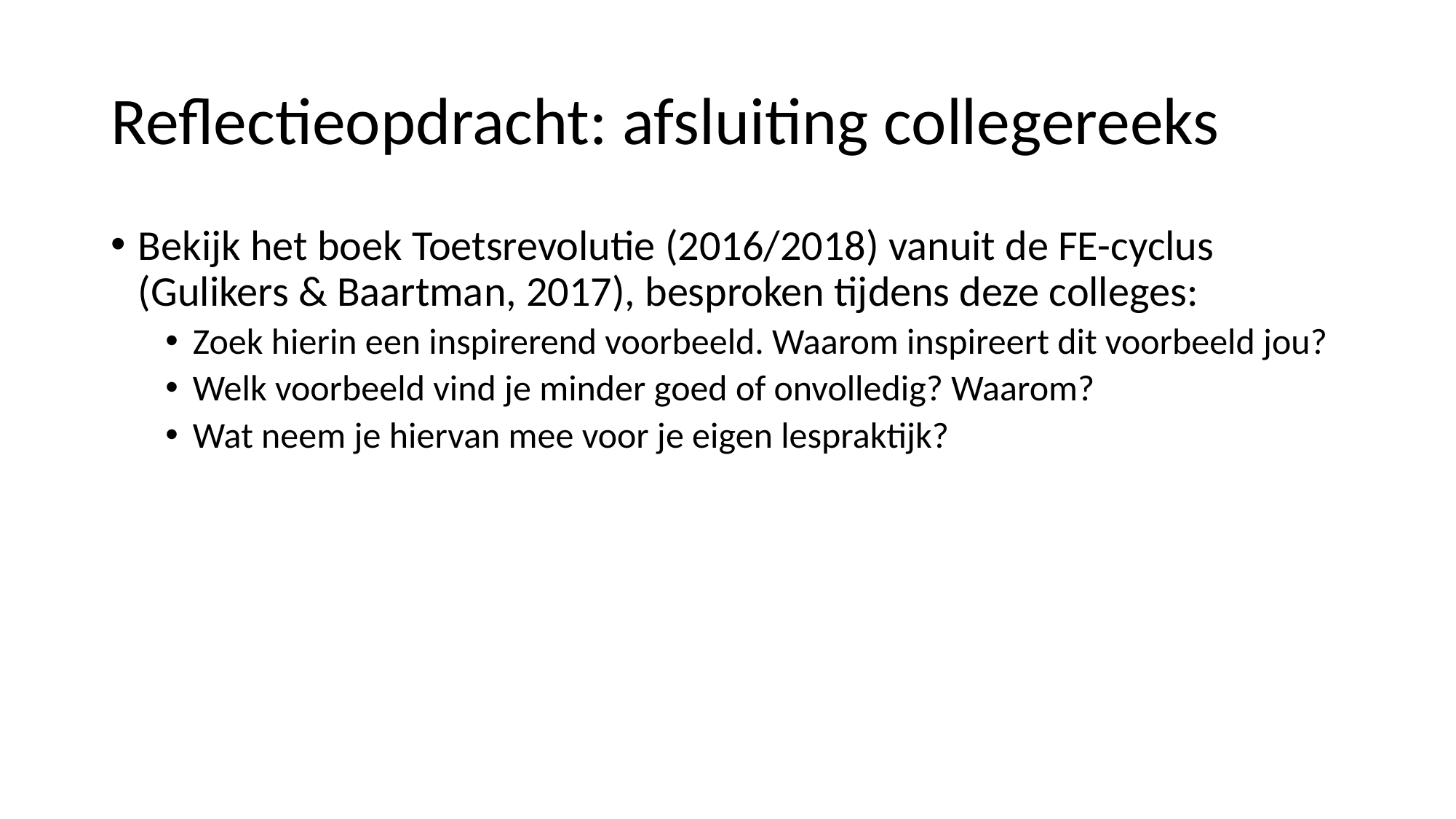

# Reflectieopdracht: afsluiting collegereeks
Bekijk het boek Toetsrevolutie (2016/2018) vanuit de FE-cyclus (Gulikers & Baartman, 2017), besproken tijdens deze colleges:
Zoek hierin een inspirerend voorbeeld. Waarom inspireert dit voorbeeld jou?
Welk voorbeeld vind je minder goed of onvolledig? Waarom?
Wat neem je hiervan mee voor je eigen lespraktijk?